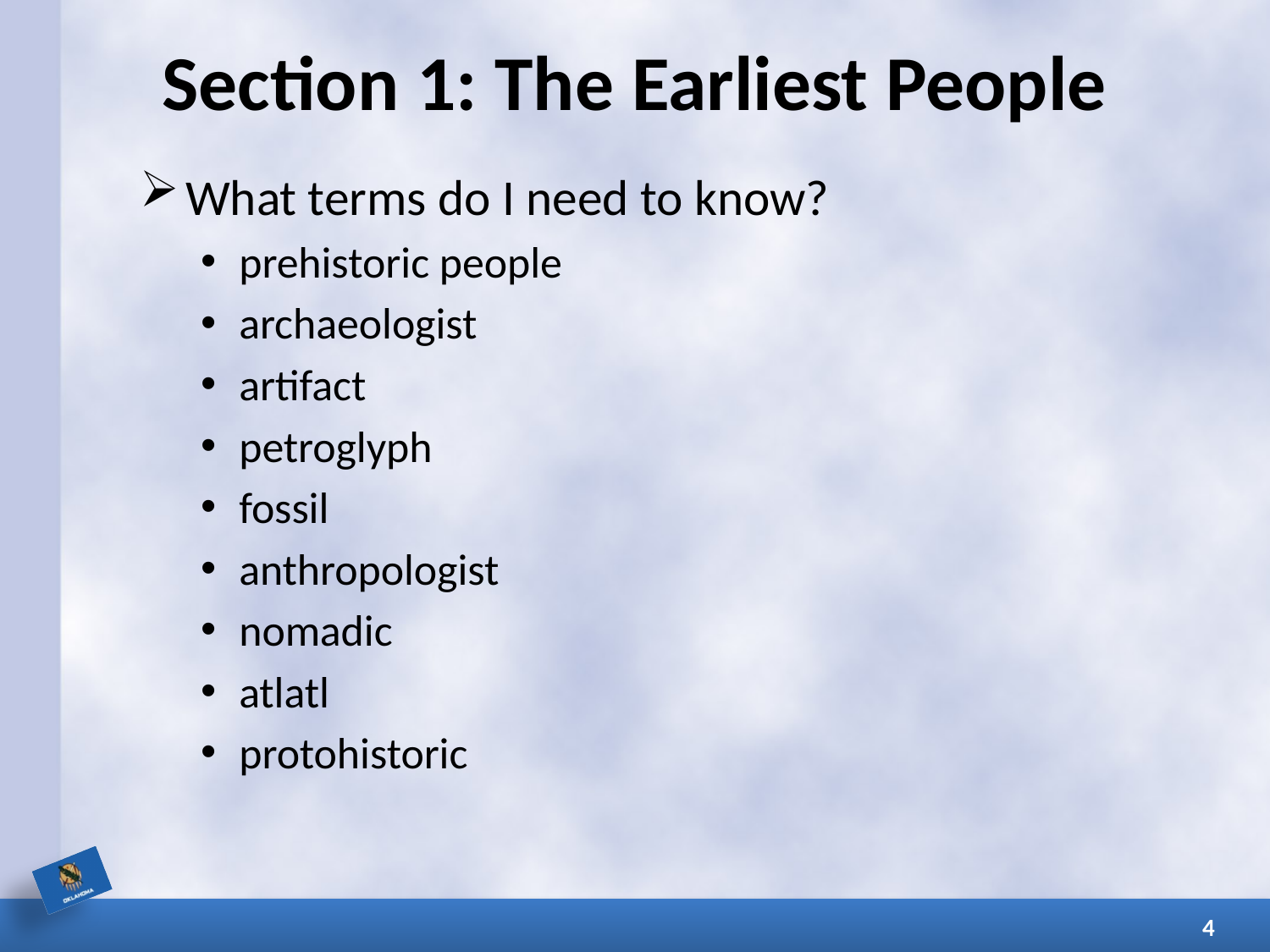

# Section 1: The Earliest People
What terms do I need to know?
prehistoric people
archaeologist
artifact
petroglyph
fossil
anthropologist
nomadic
atlatl
protohistoric

4